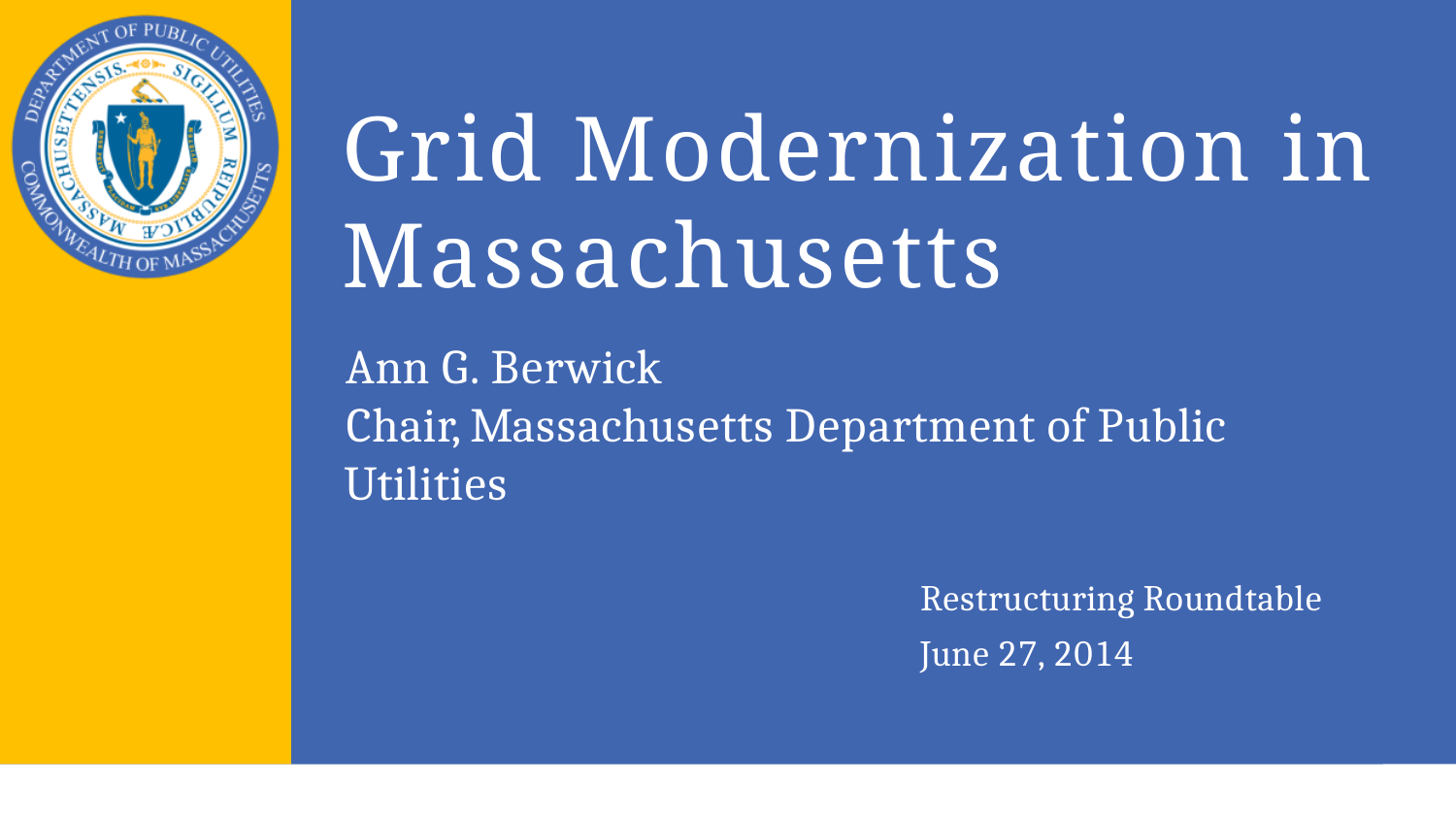

# Grid Modernization in Massachusetts
Ann G. Berwick
Chair, Massachusetts Department of Public Utilities
Restructuring Roundtable
June 27, 2014